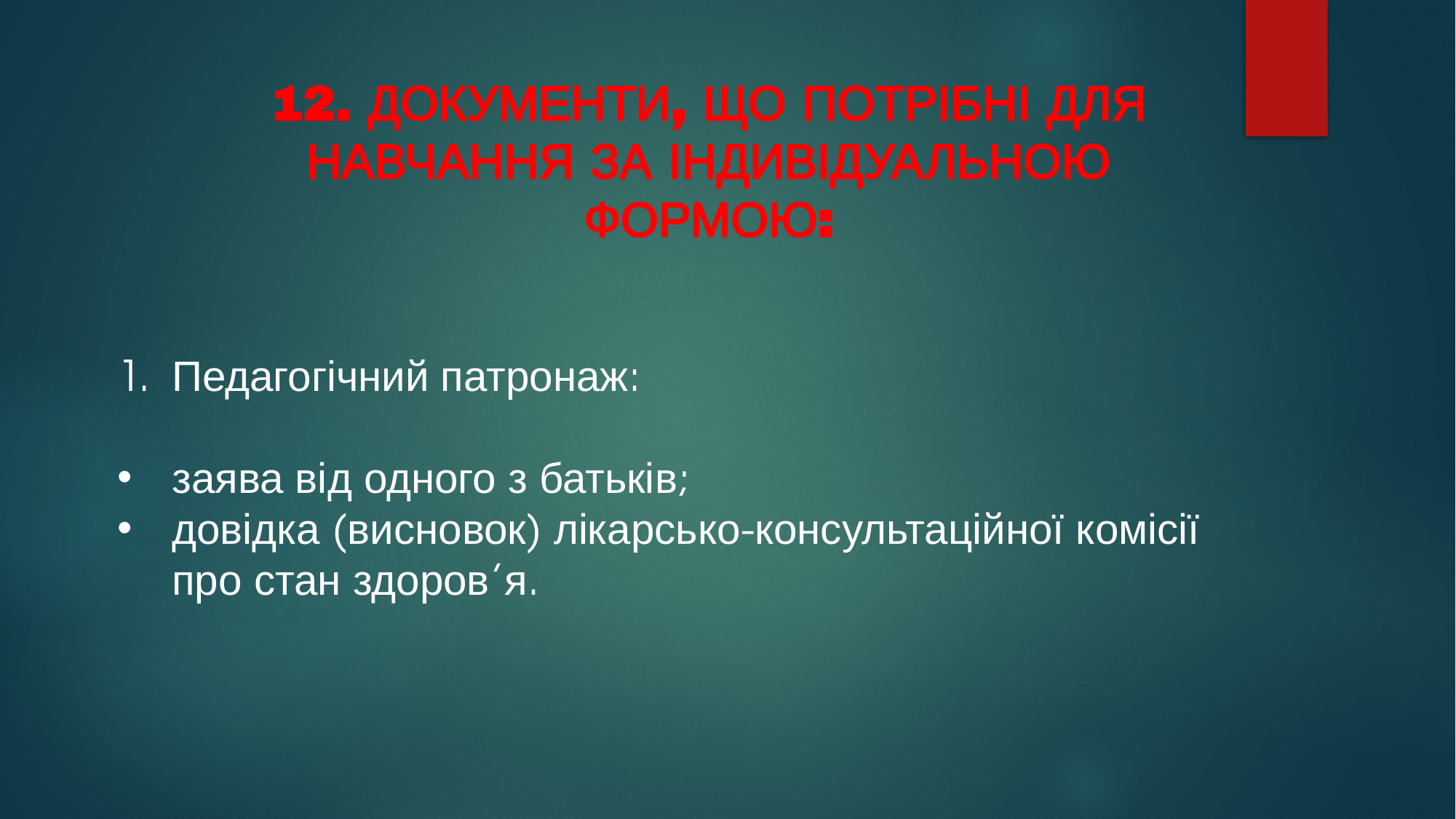

12. ДОКУМЕНТИ, ЩО ПОТРІБНІ ДЛЯ НАВЧАННЯ ЗА ІНДИВІДУАЛЬНОЮ ФОРМОЮ:
Педагогічний патронаж:

заява від одного з батьків;
довідка (висновок) лікарсько-консультаційної комісії про стан здоров’я.